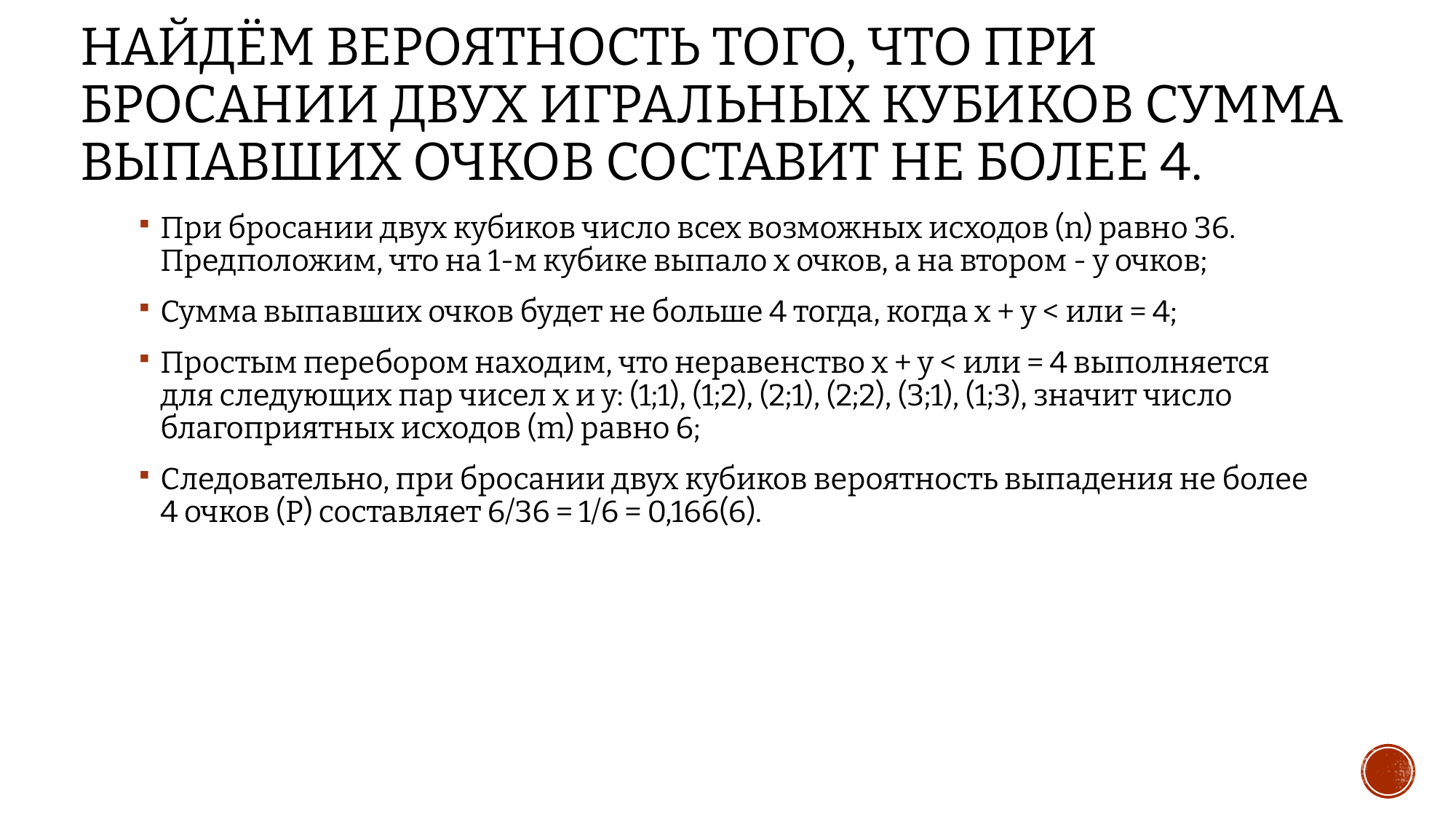

# Найдём вероятность того, что при бросании двух игральных кубиков сумма выпавших очков составит не более 4.
При бросании двух кубиков число всех возможных исходов (n) равно 36. Предположим, что на 1-м кубике выпало x очков, а на втором - y очков;
Сумма выпавших очков будет не больше 4 тогда, когда x + y < или = 4;
Простым перебором находим, что неравенство x + y < или = 4 выполняется для следующих пар чисел x и y: (1;1), (1;2), (2;1), (2;2), (3;1), (1;3), значит число благоприятных исходов (m) равно 6;
Следовательно, при бросании двух кубиков вероятность выпадения не более 4 очков (P) составляет 6/36 = 1/6 = 0,166(6).